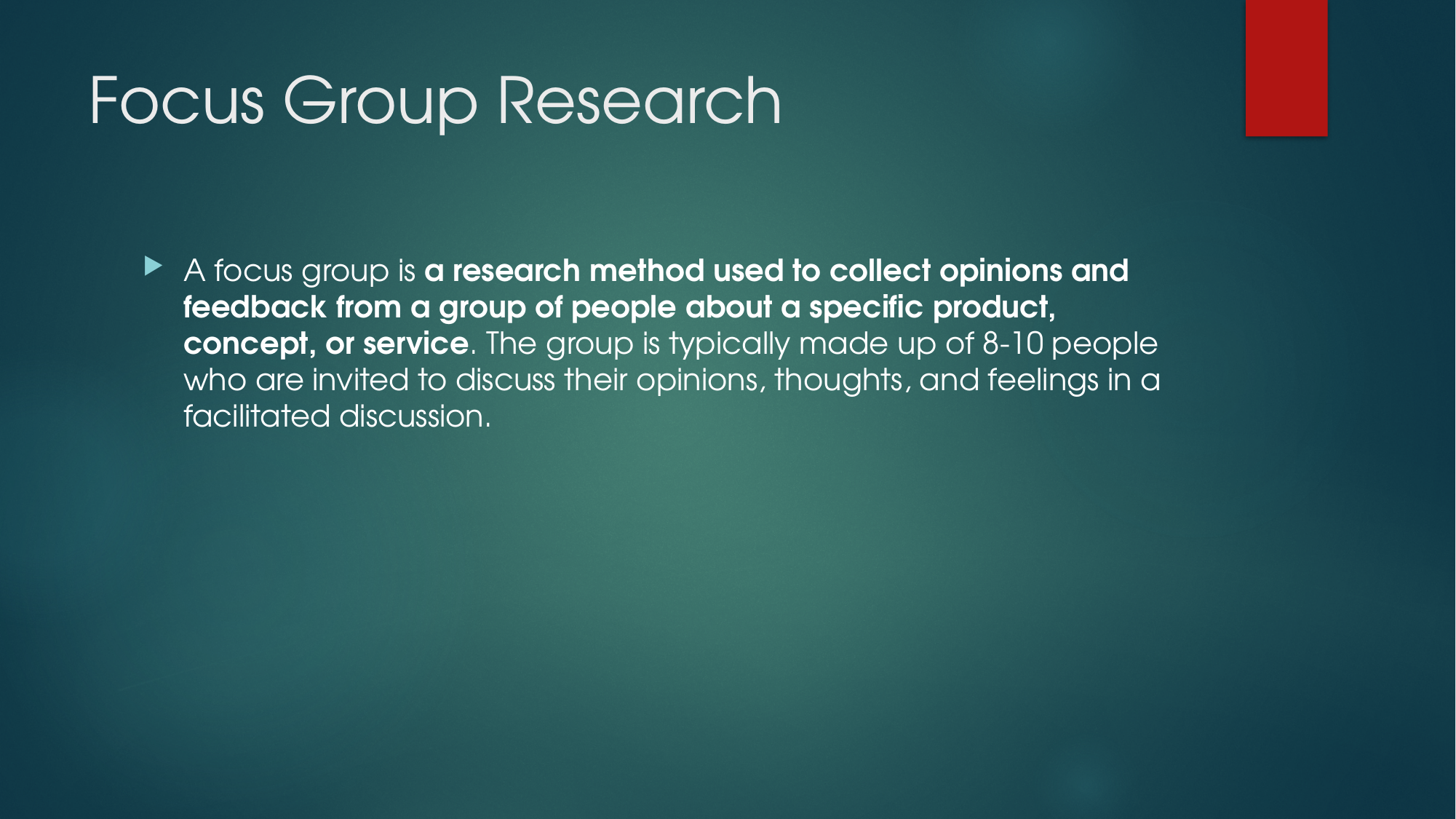

# Focus Group Research
A focus group is a research method used to collect opinions and feedback from a group of people about a specific product, concept, or service. The group is typically made up of 8-10 people who are invited to discuss their opinions, thoughts, and feelings in a facilitated discussion.